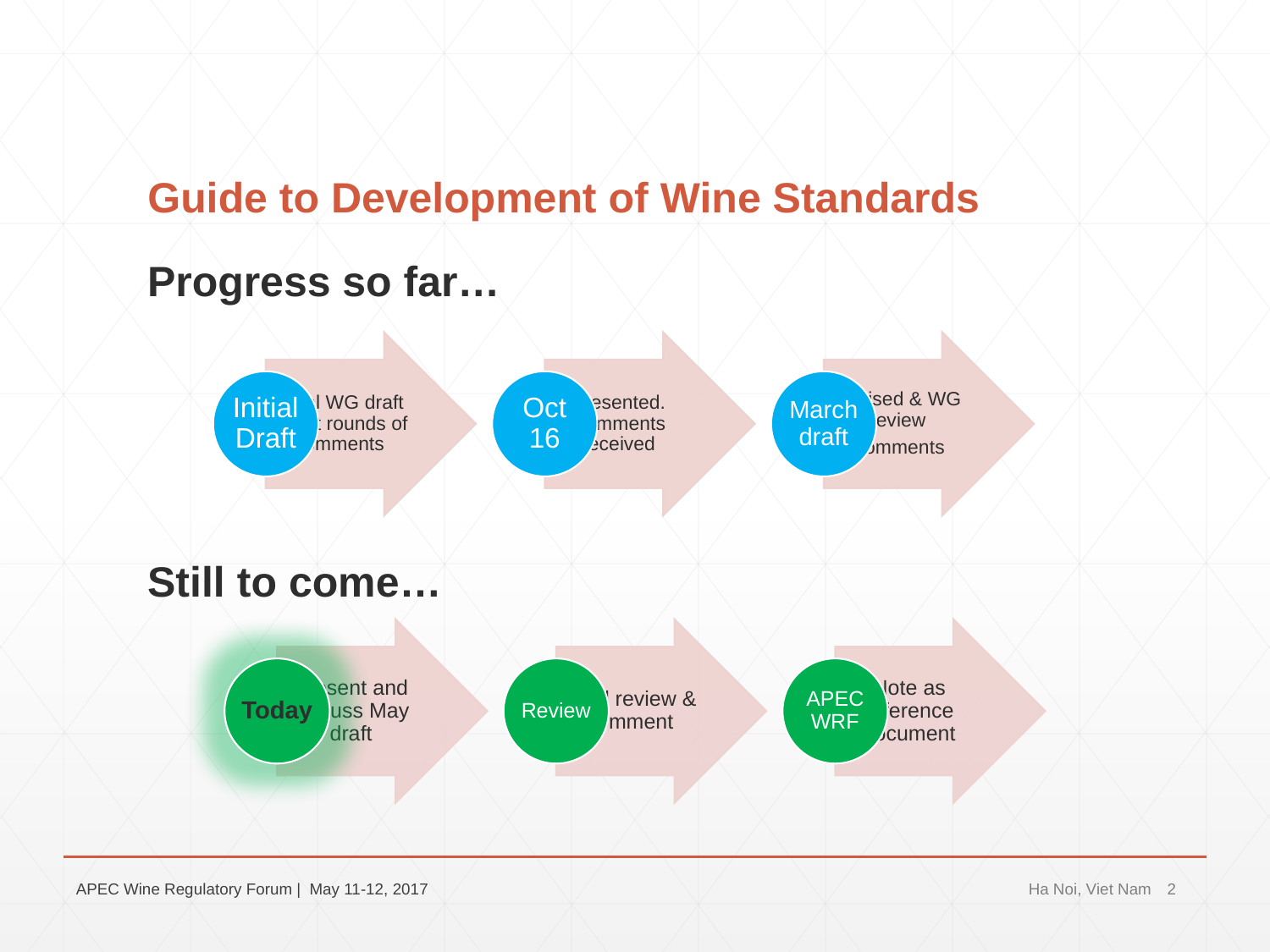

# Guide to Development of Wine Standards
Progress so far…
Initial WG draft & first rounds of comments
Initial Draft
Presented. Comments received
Oct 16
Revised & WG review
Comments
March draft
Still to come…
Present and discuss May draft
Today
Final review & comment
Review
Note as reference document
APEC WRF
APEC Wine Regulatory Forum |  May 11-12, 2017
Ha Noi, Viet Nam
2